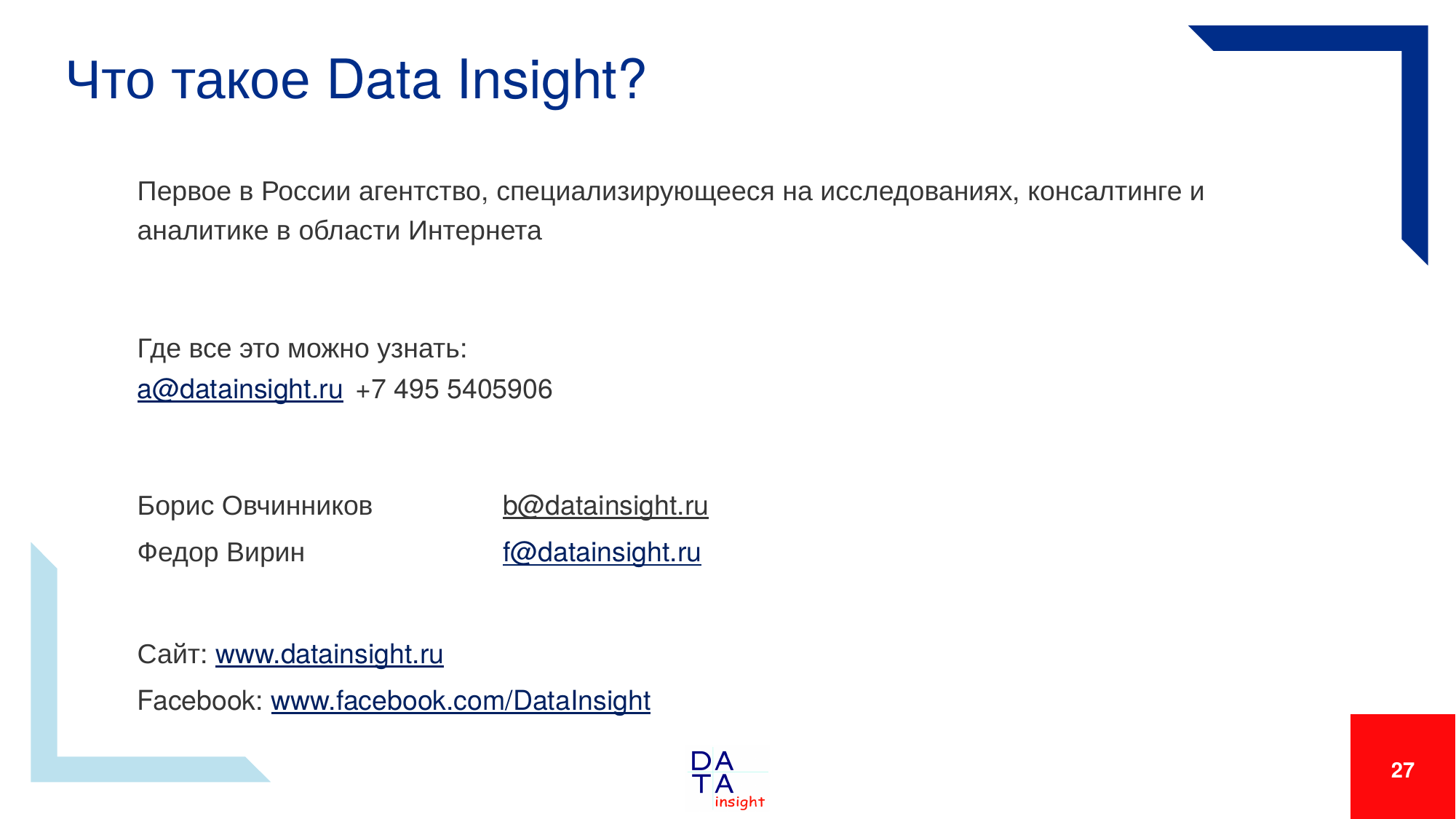

# Что такое Data Insight?
Первое в России агентство, специализирующееся на исследованиях, консалтинге и аналитике в области Интернета
Где все это можно узнать:
a@datainsight.ru 	+7 495 5405906

Борис Овчинников	     b@datainsight.ru
Федор Вирин          	     f@datainsight.ru
Сайт: www.datainsight.ru
Facebook: www.facebook.com/DataInsight
27